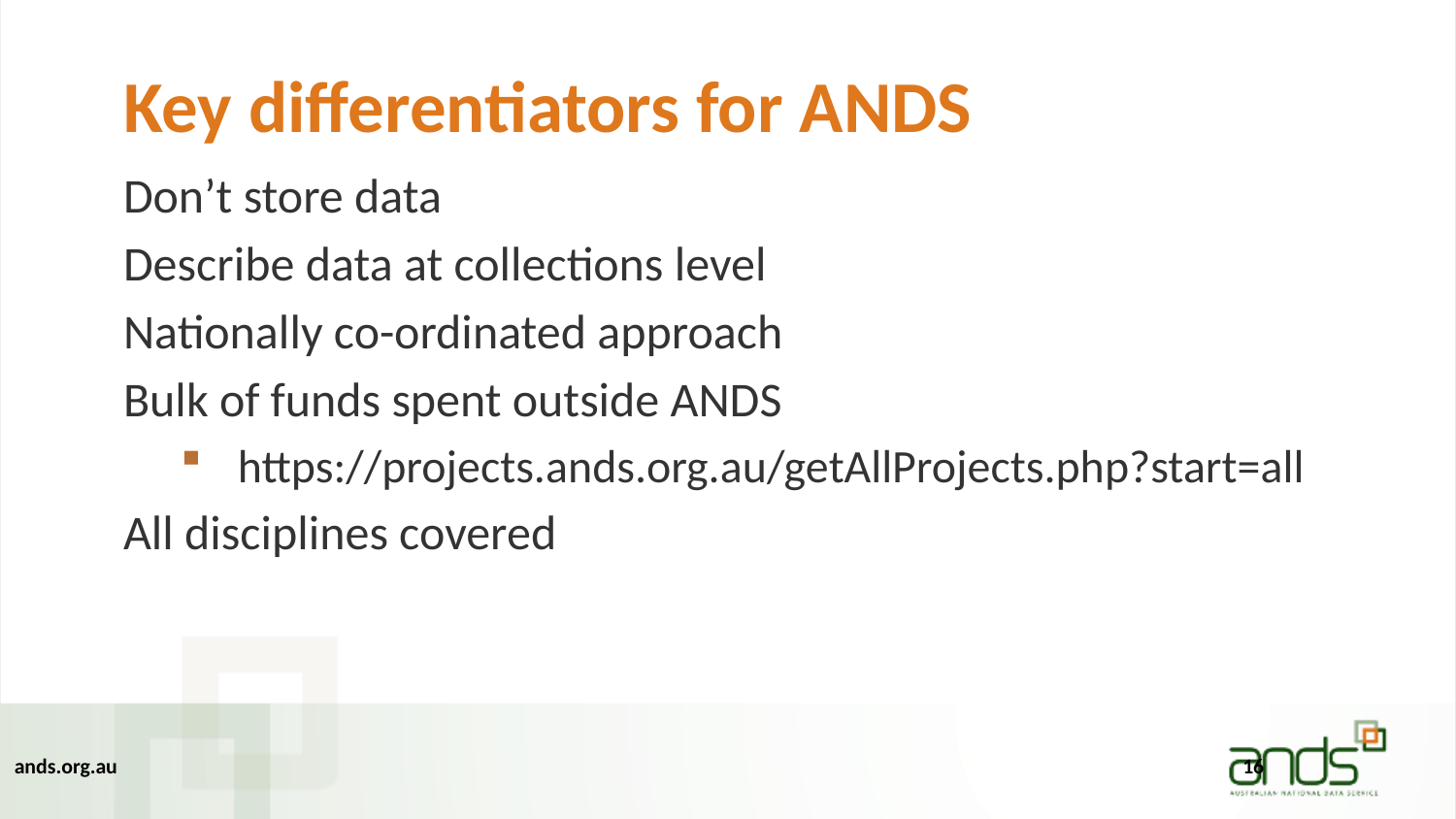

# Key differentiators for ANDS
Don’t store data
Describe data at collections level
Nationally co-ordinated approach
Bulk of funds spent outside ANDS
https://projects.ands.org.au/getAllProjects.php?start=all
All disciplines covered

ands.org.au
16